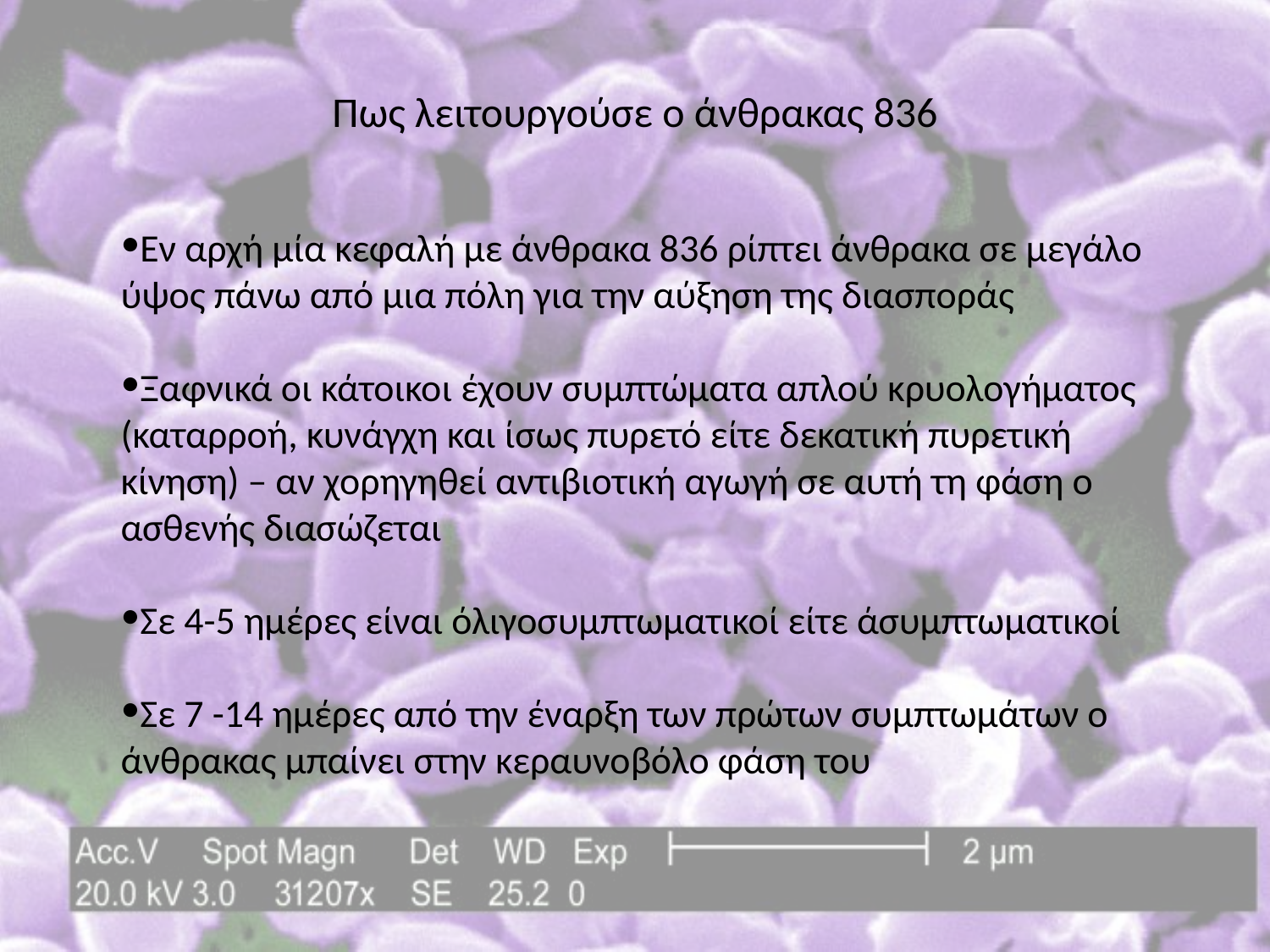

Πως λειτουργούσε ο άνθρακας 836

Εν αρχή μία κεφαλή με άνθρακα 836 ρίπτει άνθρακα σε μεγάλο ύψος πάνω από μια πόλη για την αύξηση της διασποράς

Ξαφνικά οι κάτοικοι έχουν συμπτώματα απλού κρυολογήματος (καταρροή, κυνάγχη και ίσως πυρετό είτε δεκατική πυρετική κίνηση) – αν χορηγηθεί αντιβιοτική αγωγή σε αυτή τη φάση ο ασθενής διασώζεται

Σε 4-5 ημέρες είναι όλιγοσυμπτωματικοί είτε άσυμπτωματικοί

Σε 7 -14 ημέρες από την έναρξη των πρώτων συμπτωμάτων ο άνθρακας μπαίνει στην κεραυνοβόλο φάση του

#